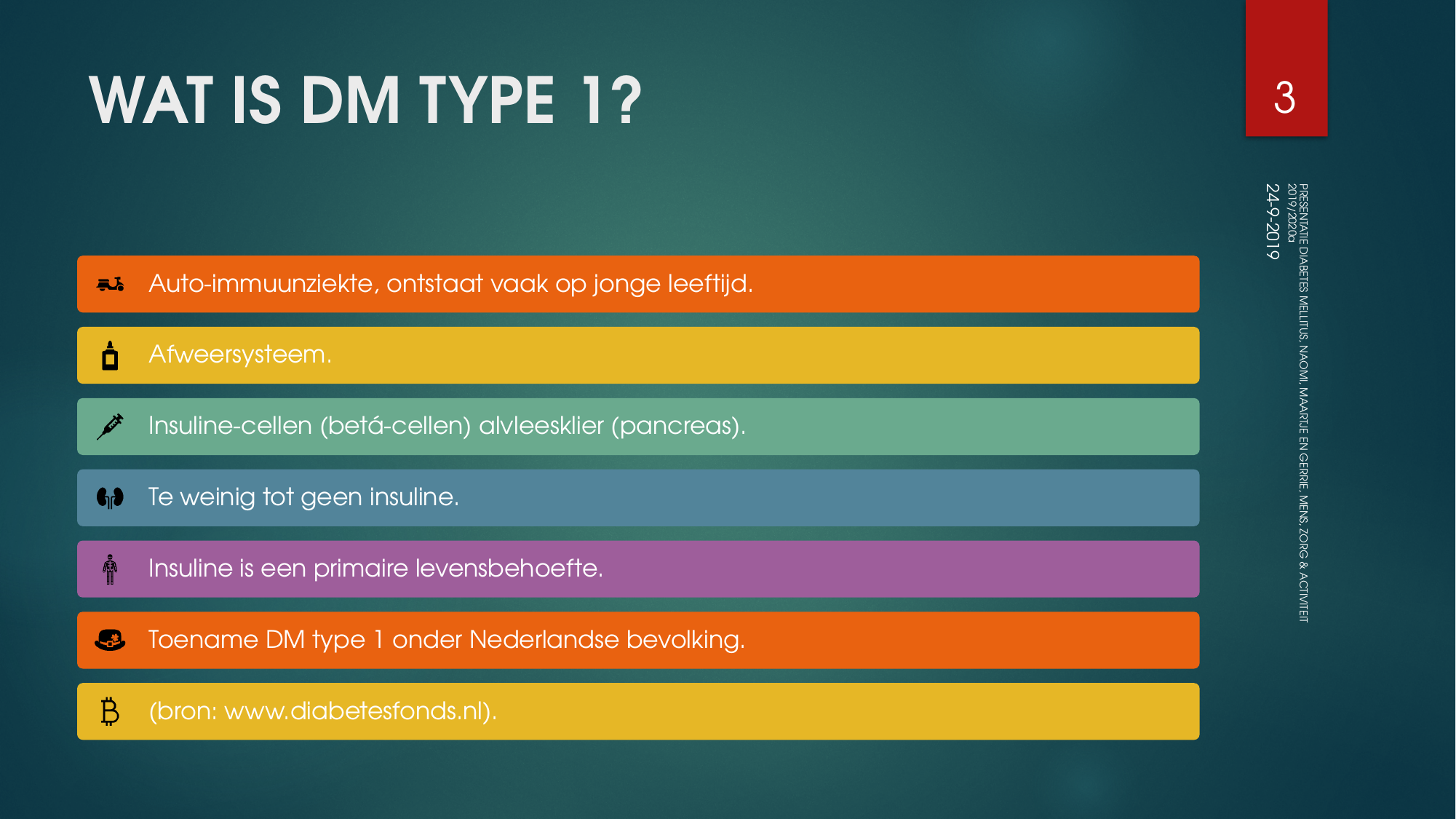

3
# WAT IS DM TYPE 1?
24-9-2019

Auto-immuunziekte, ontstaat vaak op jonge leeftijd.

Afweersysteem.

Insuline-cellen (betá-cellen) alvleesklier (pancreas).

Te weinig tot geen insuline.

Insuline is een primaire levensbehoefte.

Toename DM type 1 onder Nederlandse bevolking.

(bron: www.diabetesfonds.nl).

PRESENTATIE DIABETES MELLITUS, NAOMI, MAARTJE EN GERRIE, MENS, ZORG & ACTIVITEIT 2019/2020a